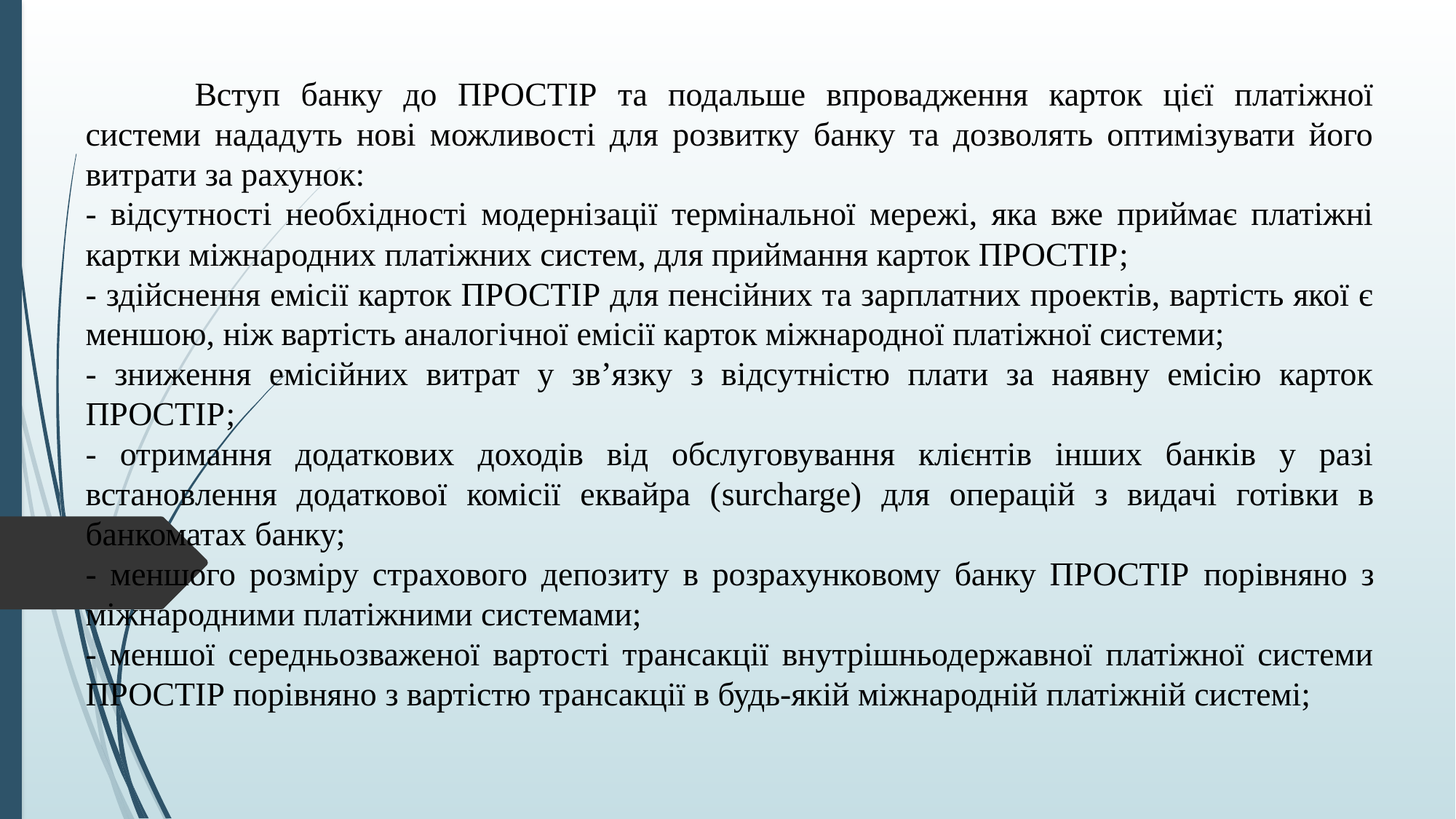

Вступ банку до ПРОСТІР та подальше впровадження карток цієї платіжної системи нададуть нові можливості для розвитку банку та дозволять оптимізувати його витрати за рахунок:
- відсутності необхідності модернізації термінальної мережі, яка вже приймає платіжні картки міжнародних платіжних систем, для приймання карток ПРОСТІР;
- здійснення емісії карток ПРОСТІР для пенсійних та зарплатних проектів, вартість якої є меншою, ніж вартість аналогічної емісії карток міжнародної платіжної системи;
- зниження емісійних витрат у зв’язку з відсутністю плати за наявну емісію карток ПРОСТІР;
- отримання додаткових доходів від обслуговування клієнтів інших банків у разі встановлення додаткової комісії еквайра (surcharge) для операцій з видачі готівки в банкоматах банку;
- меншого розміру страхового депозиту в розрахунковому банку ПРОСТІР порівняно з міжнародними платіжними системами;
- меншої середньозваженої вартості трансакції внутрішньодержавної платіжної системи ПРОСТІР порівняно з вартістю трансакції в будь-якій міжнародній платіжній системі;